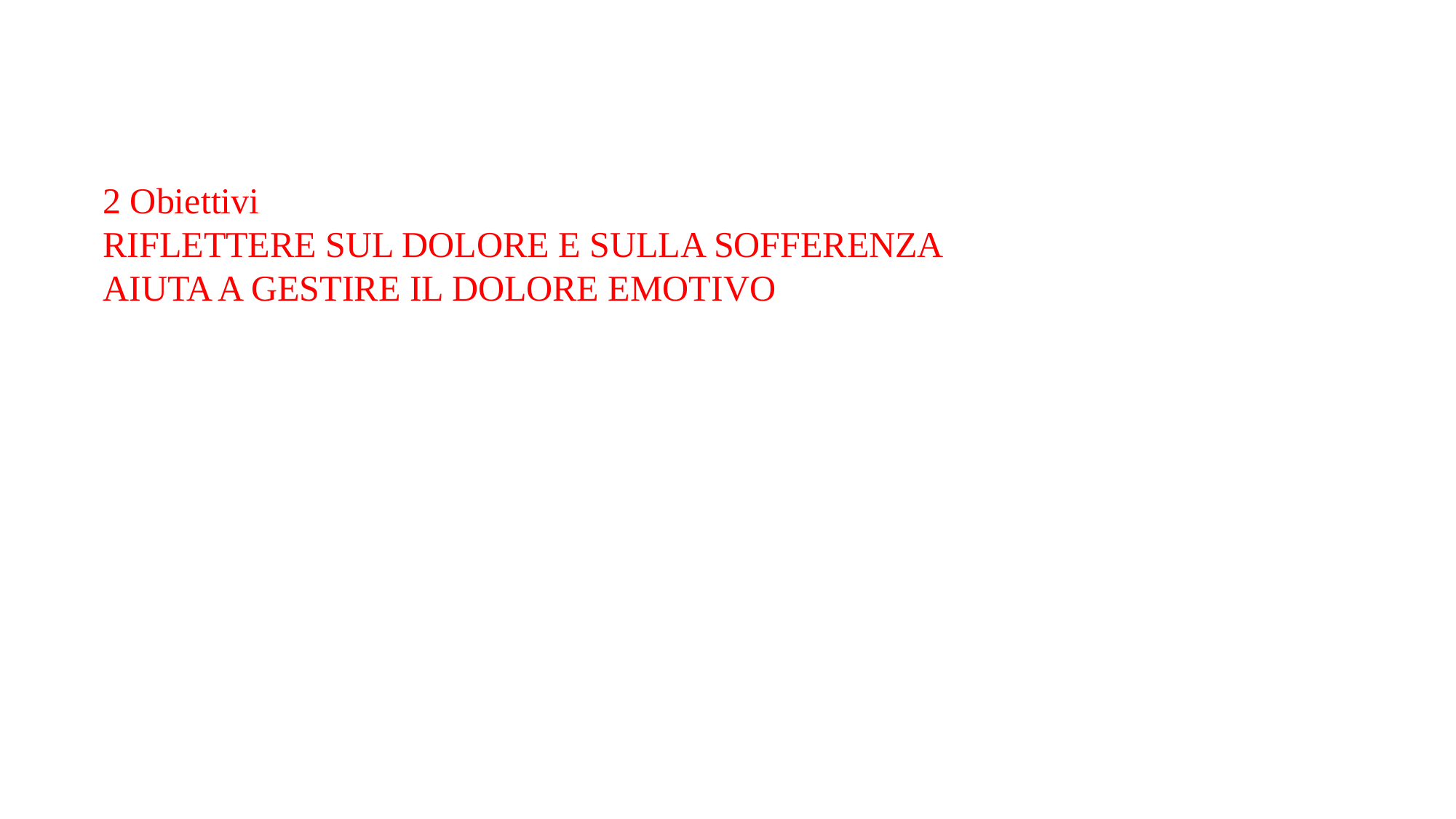

2 Obiettivi
RIFLETTERE SUL DOLORE E SULLA SOFFERENZA
AIUTA A GESTIRE IL DOLORE EMOTIVO